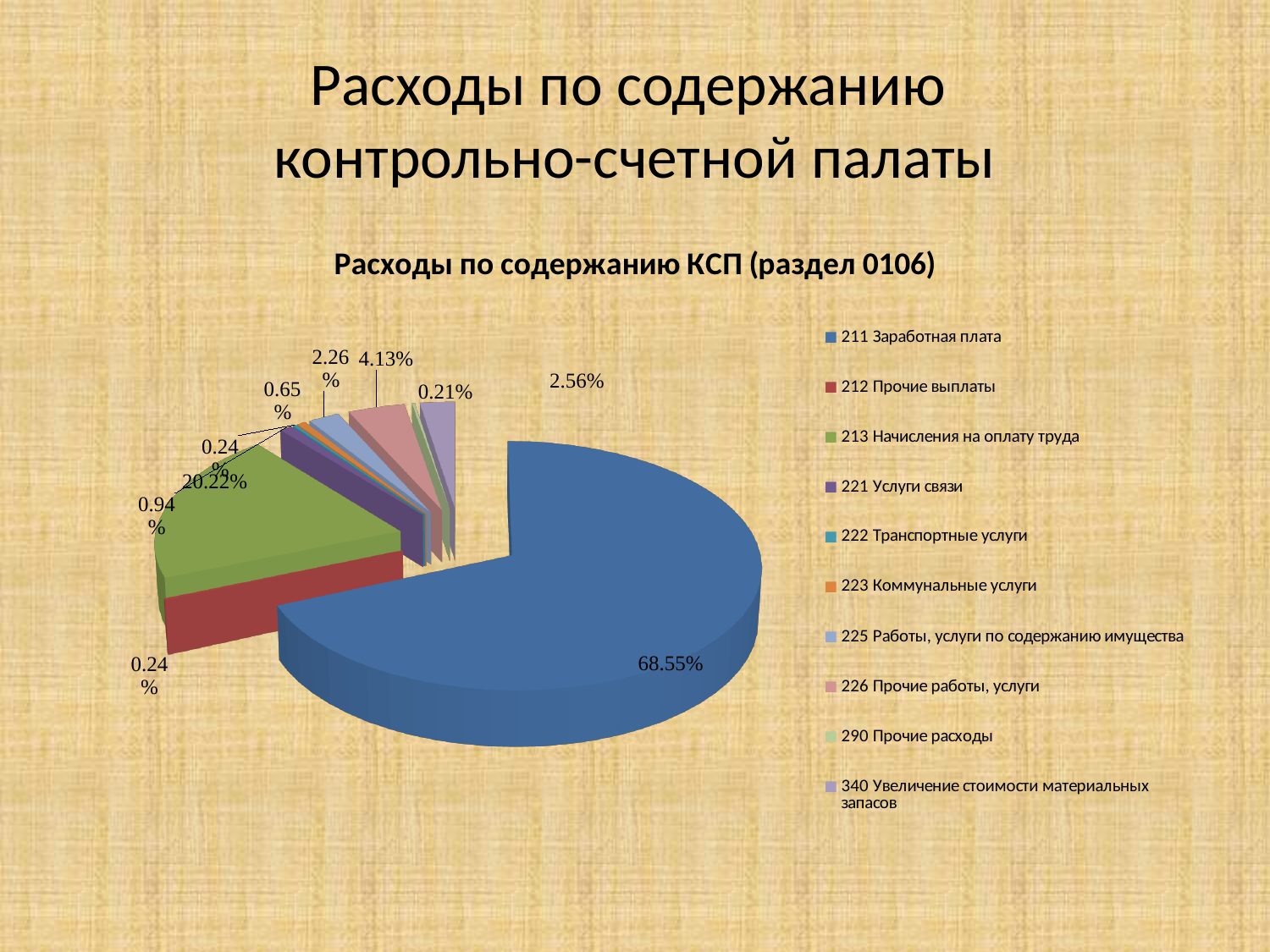

# Расходы по содержанию контрольно-счетной палаты

[unsupported chart]